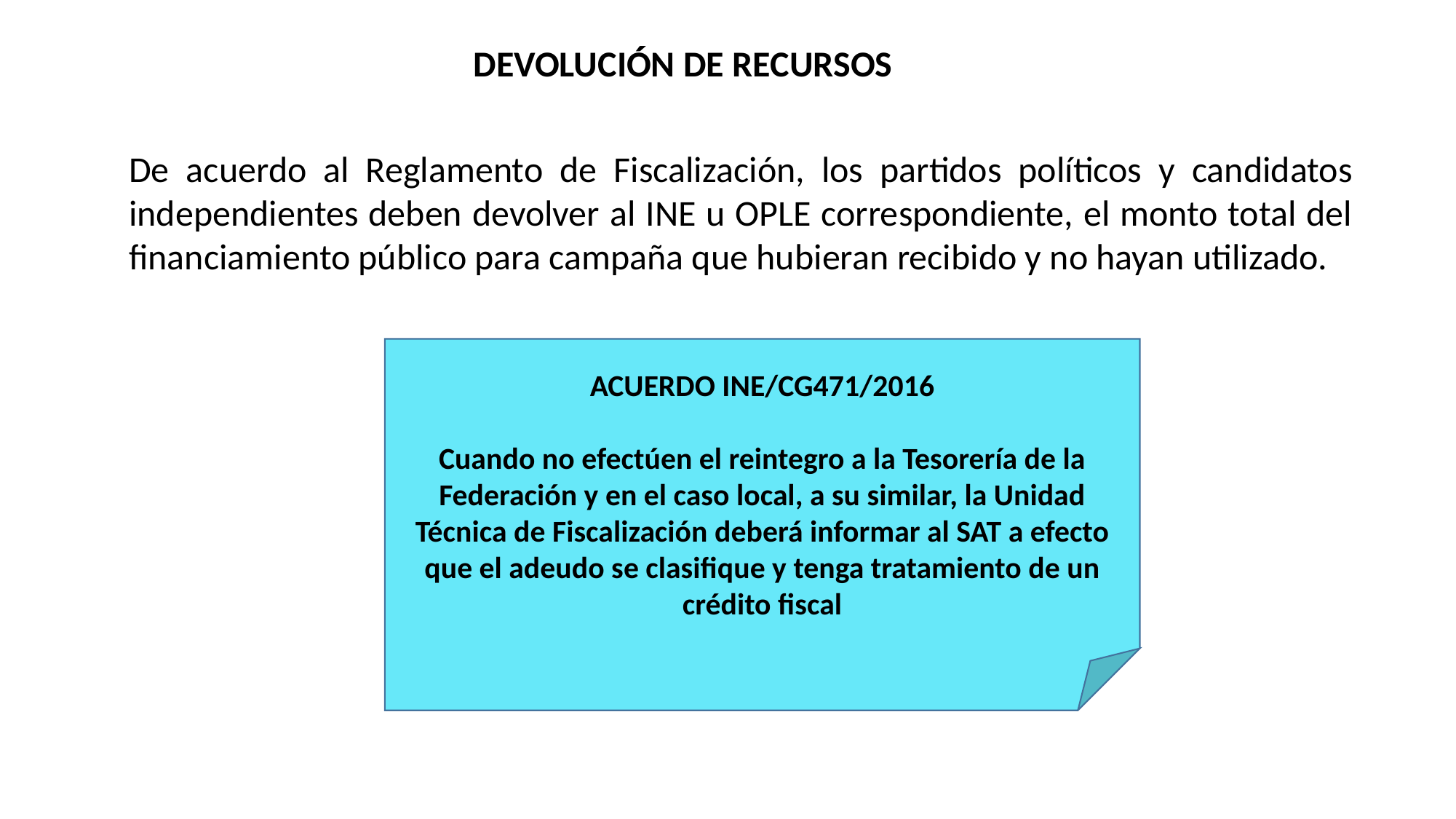

DEVOLUCIÓN DE RECURSOS
De acuerdo al Reglamento de Fiscalización, los partidos políticos y candidatos independientes deben devolver al INE u OPLE correspondiente, el monto total del financiamiento público para campaña que hubieran recibido y no hayan utilizado.
ACUERDO INE/CG471/2016

Cuando no efectúen el reintegro a la Tesorería de la Federación y en el caso local, a su similar, la Unidad Técnica de Fiscalización deberá informar al SAT a efecto que el adeudo se clasifique y tenga tratamiento de un crédito fiscal